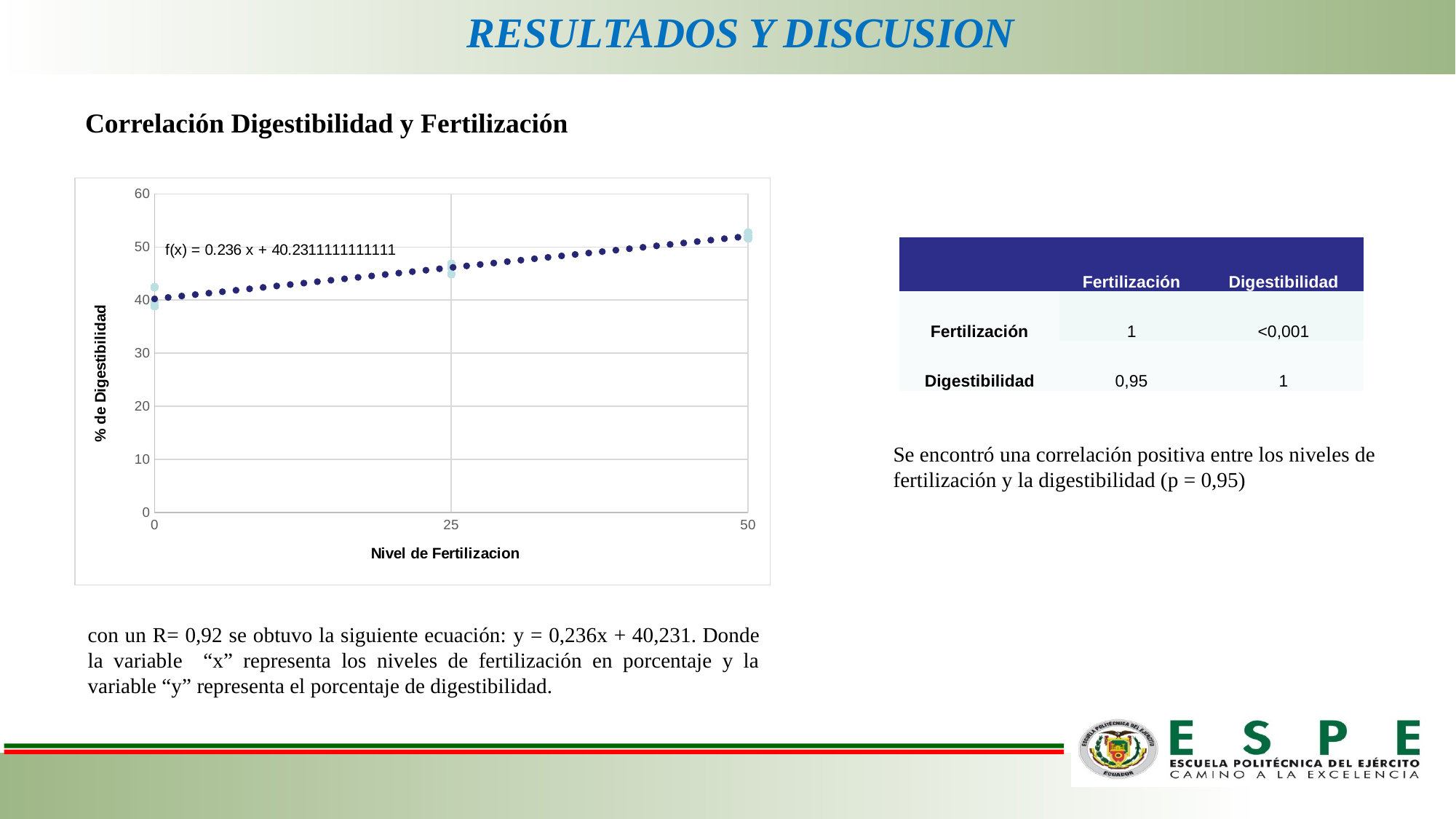

RESULTADOS Y DISCUSION
Correlación Digestibilidad y Fertilización

### Chart

| Category | digestibilidad |
|---|---|
|  | Fertilización | Digestibilidad |
| --- | --- | --- |
| Fertilización | 1 | <0,001 |
| Digestibilidad | 0,95 | 1 |
Se encontró una correlación positiva entre los niveles de fertilización y la digestibilidad (p = 0,95)
con un R= 0,92 se obtuvo la siguiente ecuación: y = 0,236x + 40,231. Donde la variable  “x” representa los niveles de fertilización en porcentaje y la variable “y” representa el porcentaje de digestibilidad.